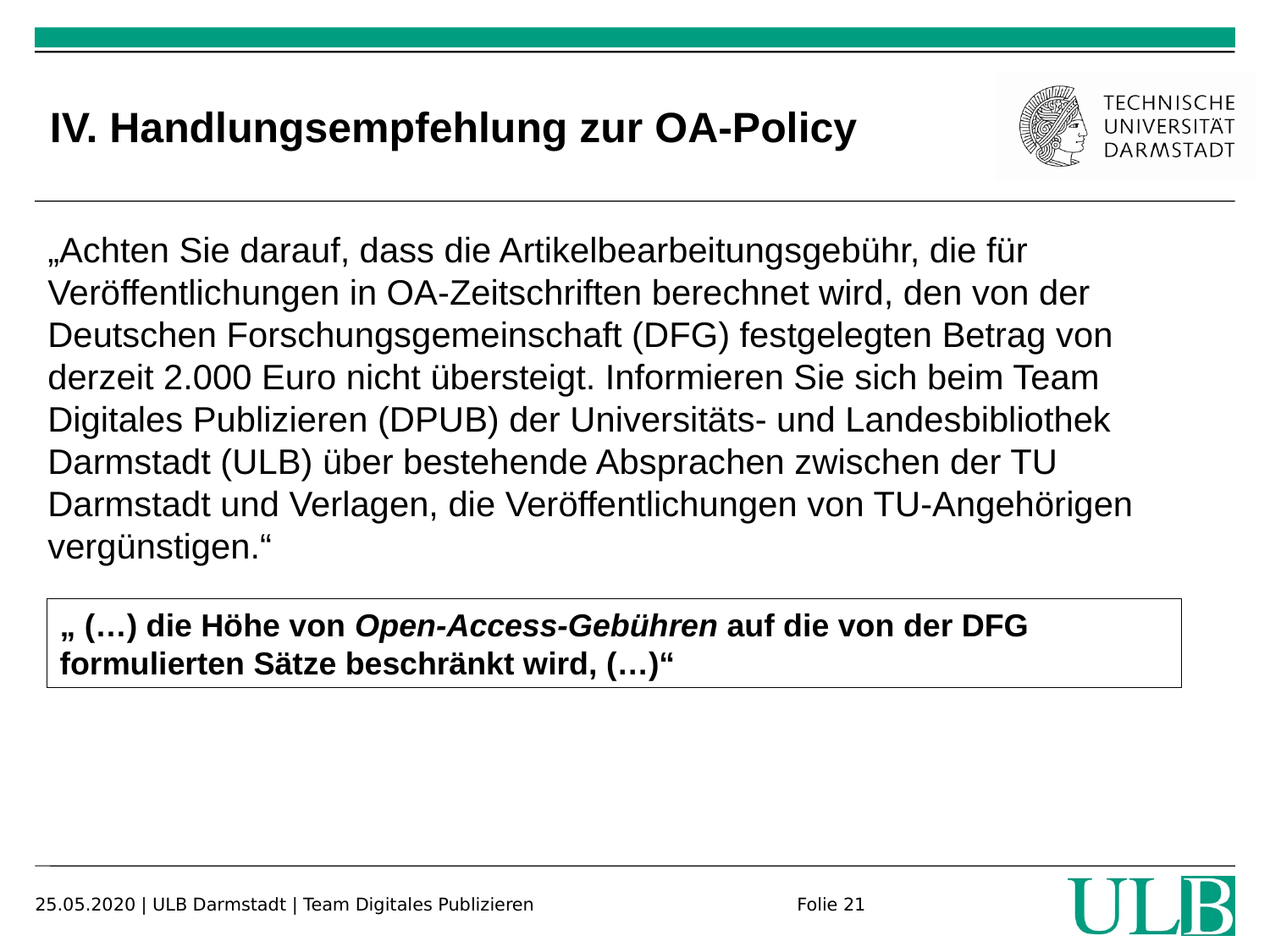

# IV. Handlungsempfehlung zur OA-Policy
„Achten Sie darauf, dass die Artikelbearbeitungsgebühr, die für Veröffentlichungen in OA-Zeitschriften berechnet wird, den von der Deutschen Forschungsgemeinschaft (DFG) festgelegten Betrag von derzeit 2.000 Euro nicht übersteigt. Informieren Sie sich beim Team Digitales Publizieren (DPUB) der Universitäts- und Landesbibliothek Darmstadt (ULB) über bestehende Absprachen zwischen der TU Darmstadt und Verlagen, die Veröffentlichungen von TU-Angehörigen vergünstigen.“

„ (…) die Höhe von Open-Access-Gebühren auf die von der DFG formulierten Sätze beschränkt wird, (…)“
25.05.2020 | ULB Darmstadt | Team Digitales Publizieren			Folie 21